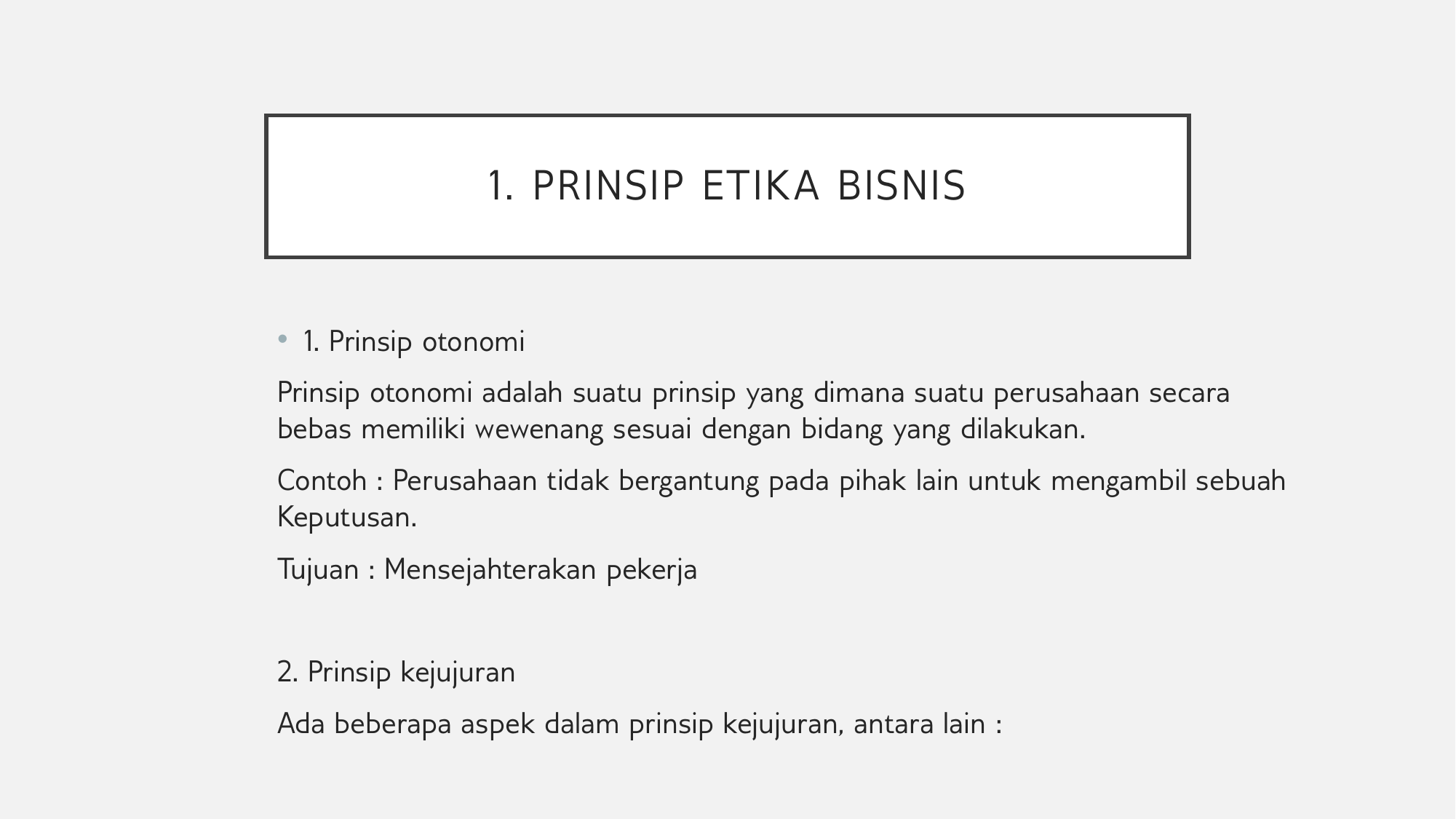

# 1. PRINSIP ETIKA BISNIS
1. Prinsip otonomi
Prinsip otonomi adalah suatu prinsip yang dimana suatu perusahaan secara bebas memiliki wewenang sesuai dengan bidang yang dilakukan.
Contoh : Perusahaan tidak bergantung pada pihak lain untuk mengambil sebuah Keputusan.
Tujuan : Mensejahterakan pekerja

2. Prinsip kejujuran
Ada beberapa aspek dalam prinsip kejujuran, antara lain :